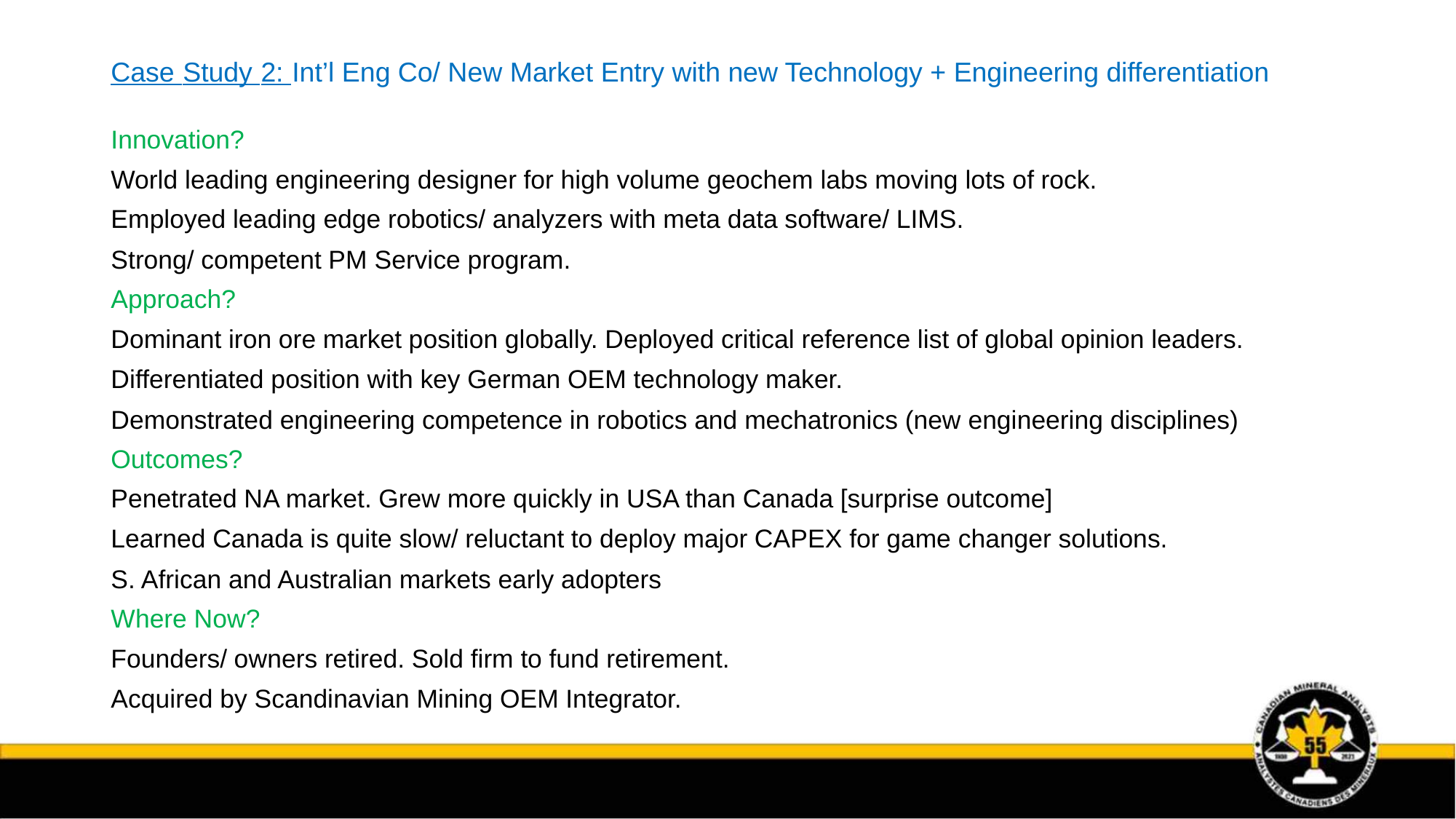

Case Study 2: Int’l Eng Co/ New Market Entry with new Technology + Engineering differentiation
Innovation?
World leading engineering designer for high volume geochem labs moving lots of rock.
Employed leading edge robotics/ analyzers with meta data software/ LIMS.
Strong/ competent PM Service program.
Approach?
Dominant iron ore market position globally. Deployed critical reference list of global opinion leaders.
Differentiated position with key German OEM technology maker.
Demonstrated engineering competence in robotics and mechatronics (new engineering disciplines)
Outcomes?
Penetrated NA market. Grew more quickly in USA than Canada [surprise outcome]
Learned Canada is quite slow/ reluctant to deploy major CAPEX for game changer solutions.
S. African and Australian markets early adopters
Where Now?
Founders/ owners retired. Sold firm to fund retirement.
Acquired by Scandinavian Mining OEM Integrator.